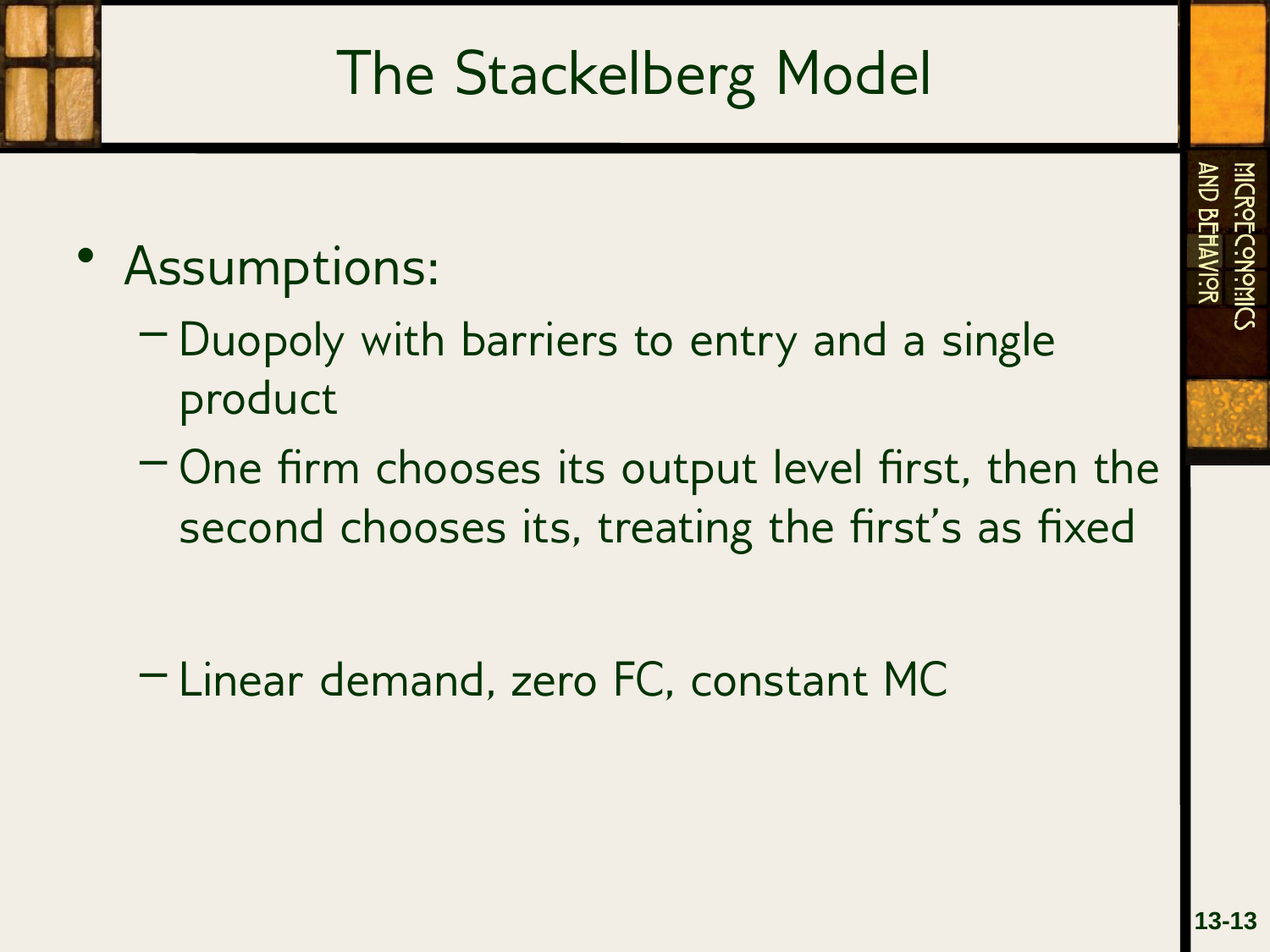

# The Stackelberg Model
Assumptions:
Duopoly with barriers to entry and a single product
One firm chooses its output level first, then the second chooses its, treating the first’s as fixed

Linear demand, zero FC, constant MC
13-13